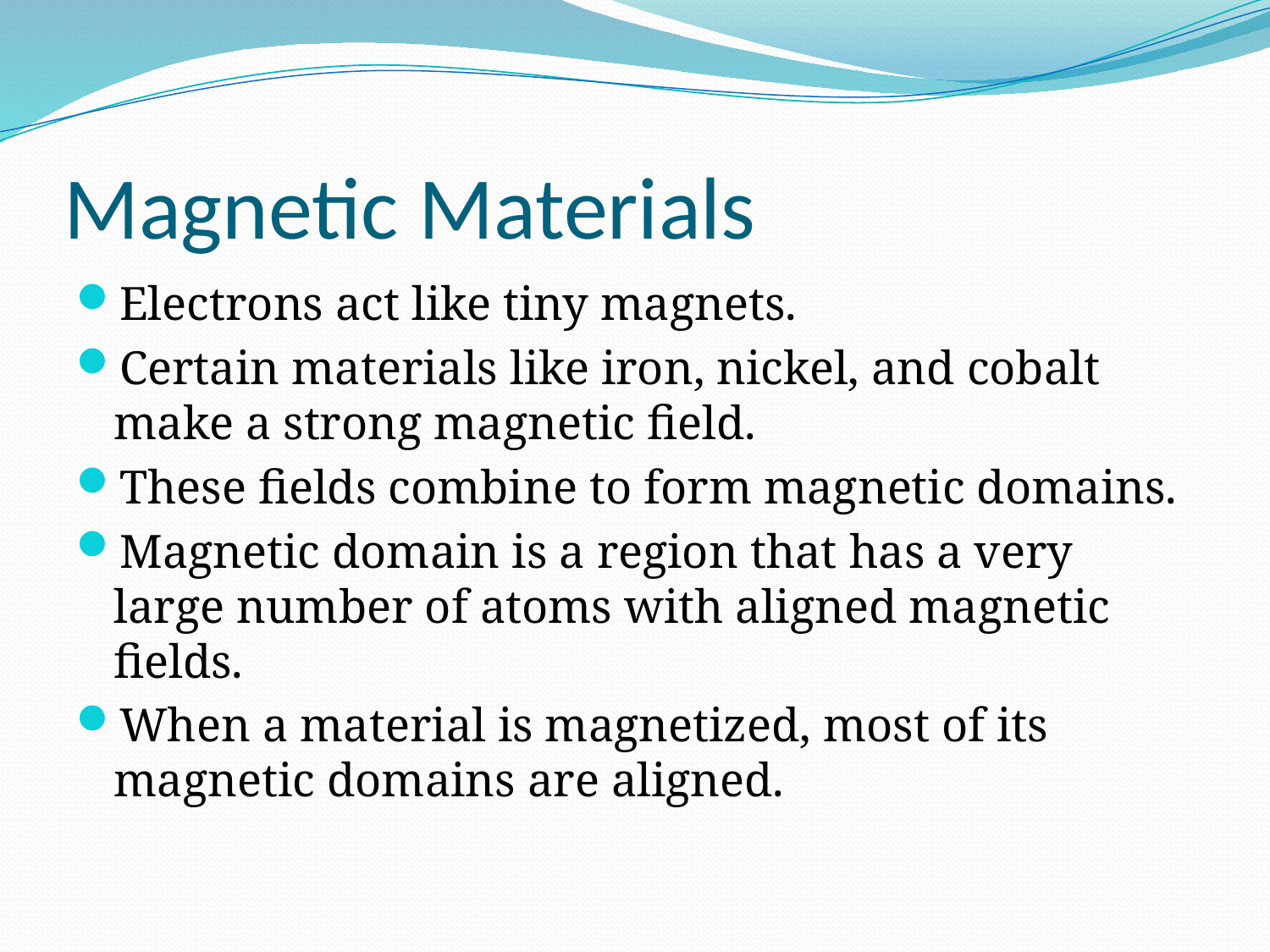

# Magnetic Materials
Electrons act like tiny magnets.
Certain materials like iron, nickel, and cobalt make a strong magnetic field.
These fields combine to form magnetic domains.
Magnetic domain is a region that has a very large number of atoms with aligned magnetic fields.
When a material is magnetized, most of its magnetic domains are aligned.